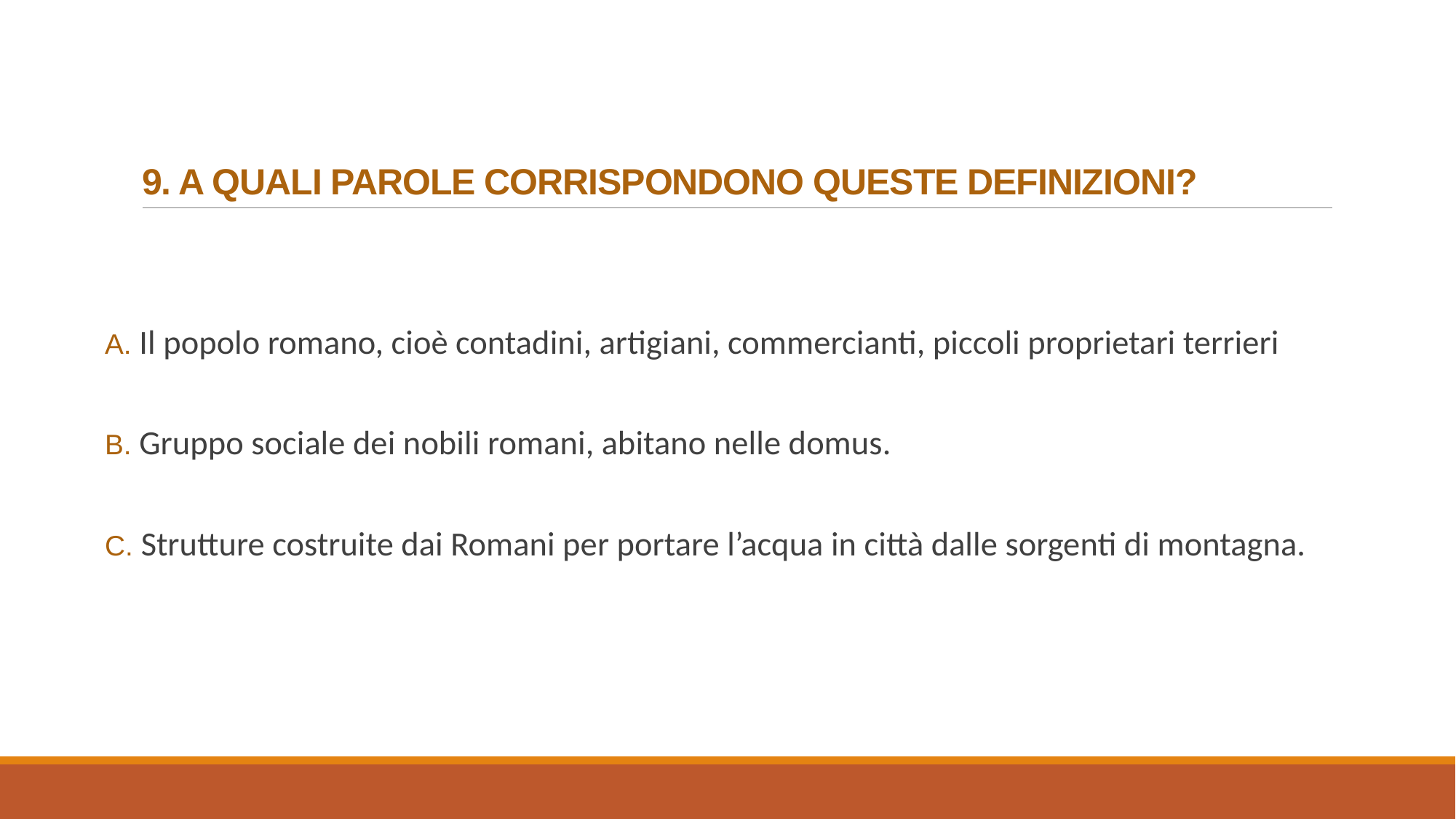

# 9. A QUALI PAROLE CORRISPONDONO QUESTE DEFINIZIONI?

A. Il popolo romano, cioè contadini, artigiani, commercianti, piccoli proprietari terrieri
B. Gruppo sociale dei nobili romani, abitano nelle domus.
C. Strutture costruite dai Romani per portare l’acqua in città dalle sorgenti di montagna.